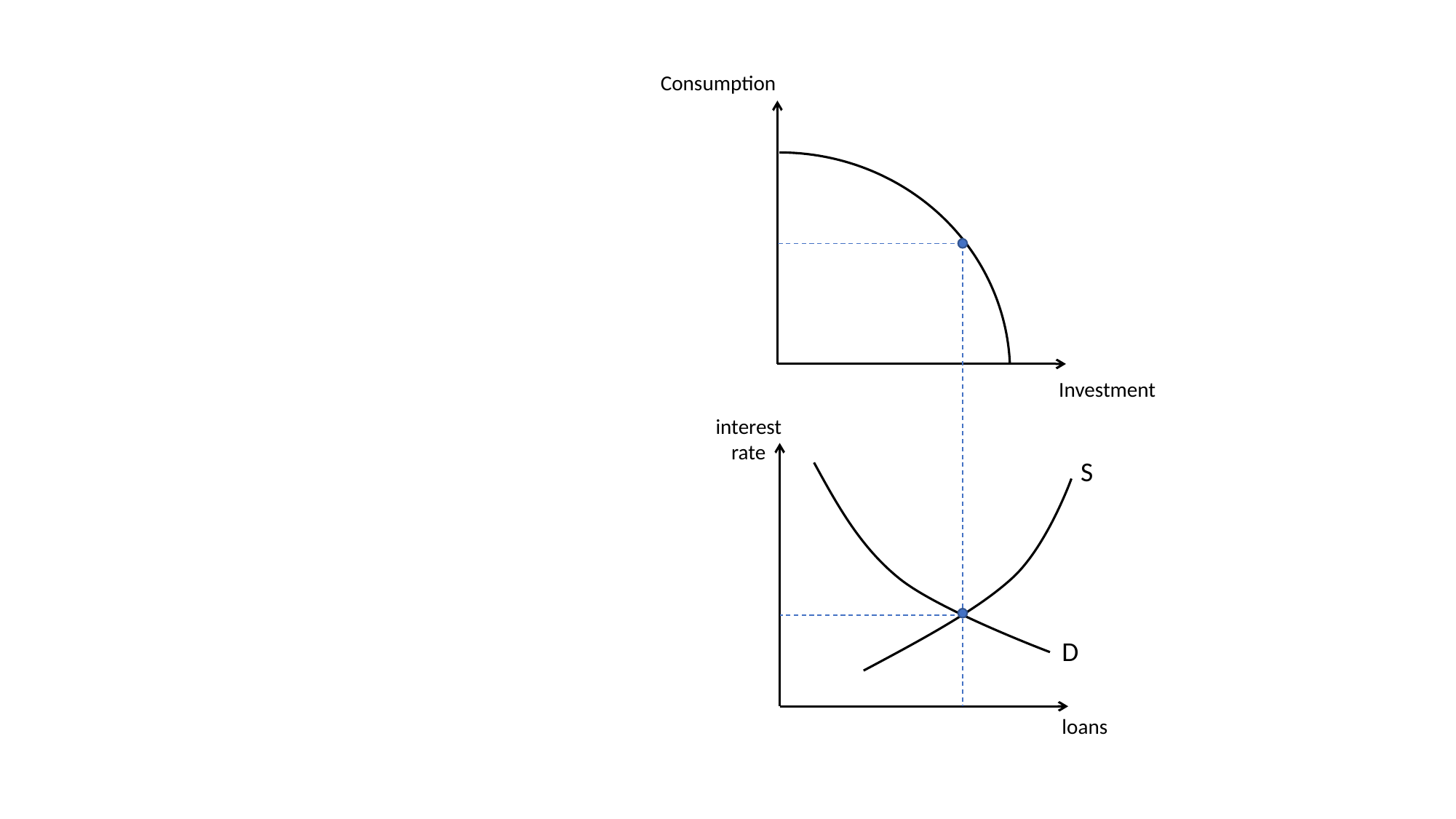

Consumption

Investment
interest
rate
S

D
loans